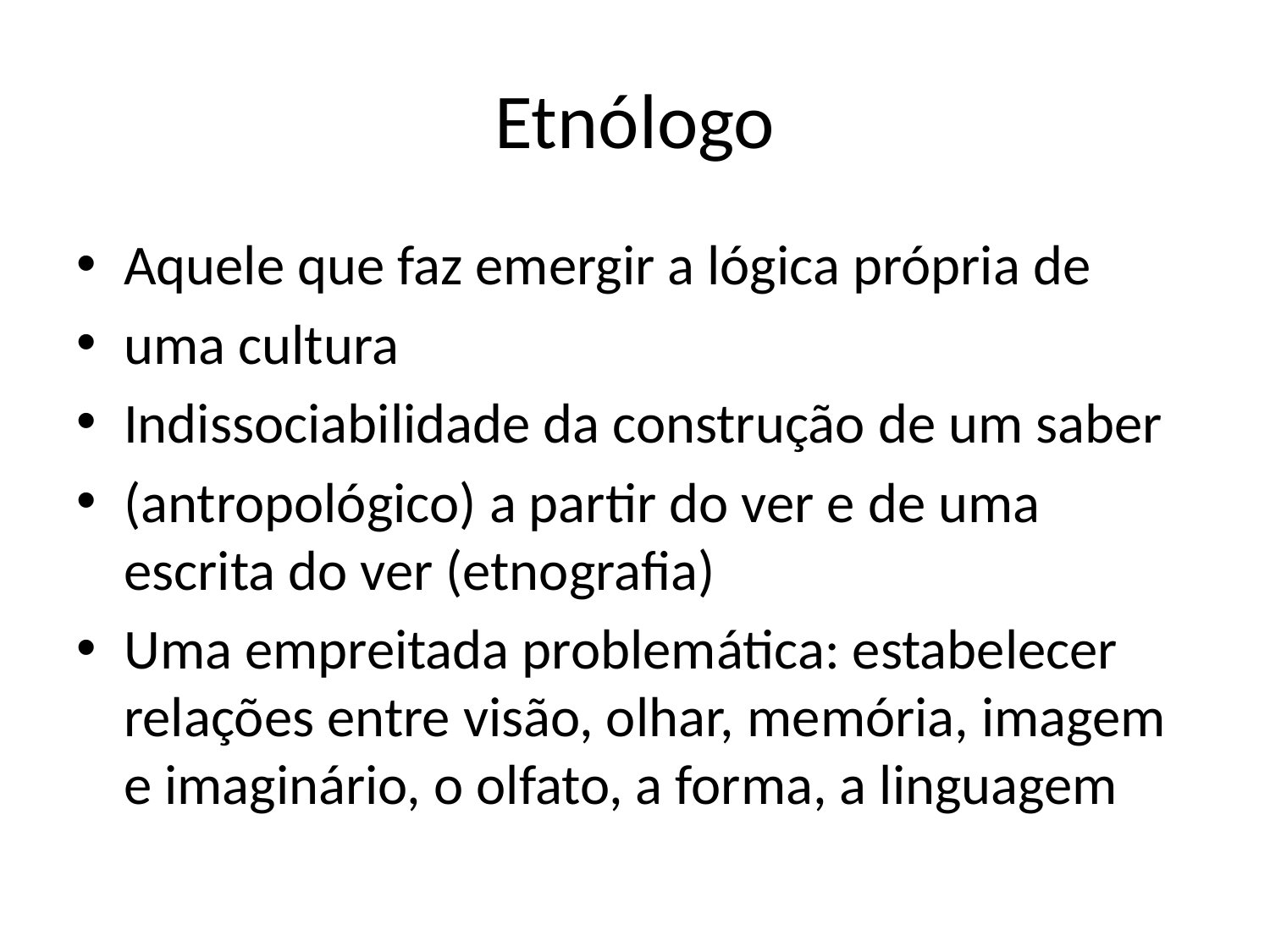

# Etnólogo
Aquele que faz emergir a lógica própria de
uma cultura
Indissociabilidade da construção de um saber
(antropológico) a partir do ver e de uma escrita do ver (etnografia)
Uma empreitada problemática: estabelecer relações entre visão, olhar, memória, imagem e imaginário, o olfato, a forma, a linguagem